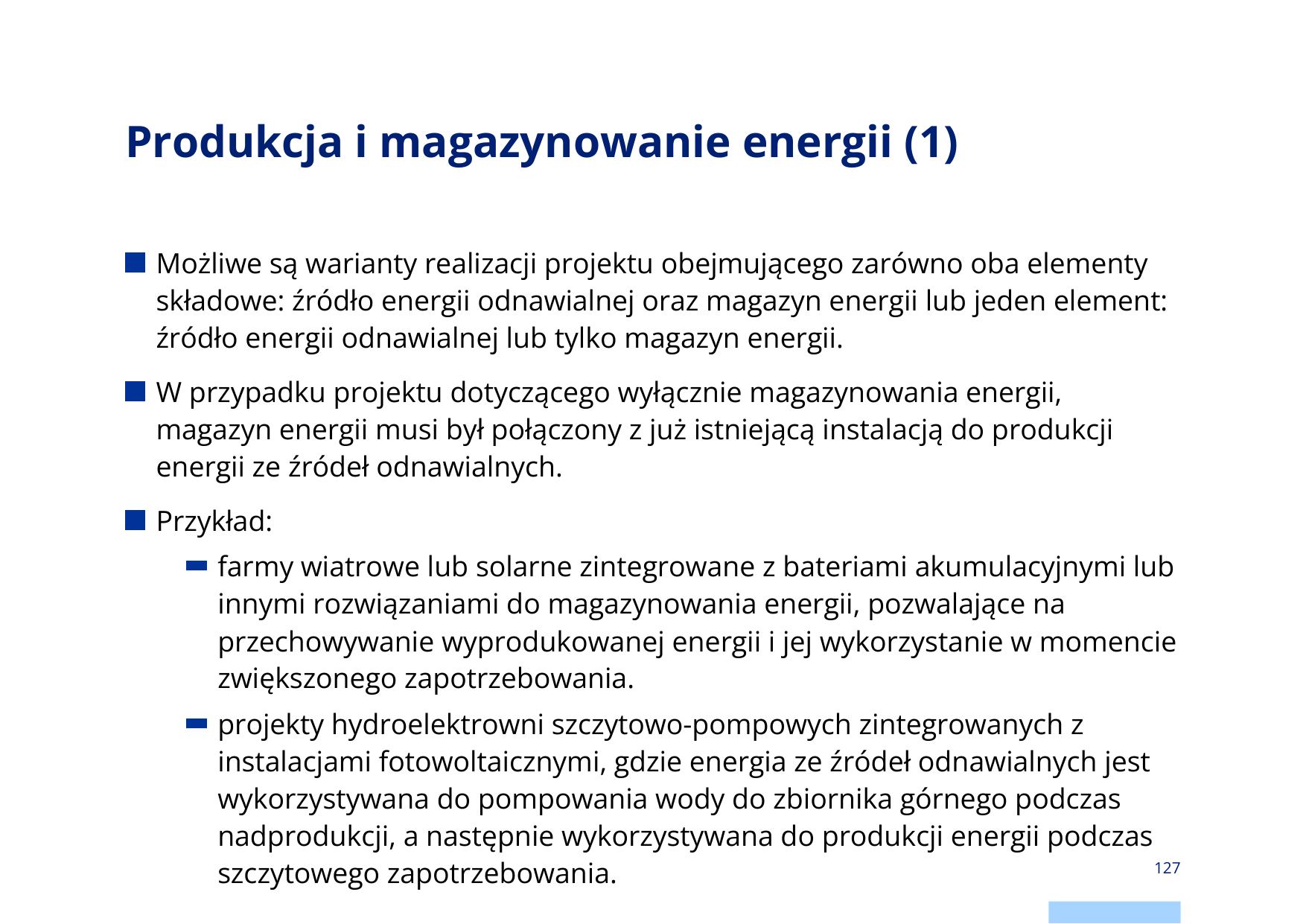

# Produkcja i magazynowanie energii (1)
Możliwe są warianty realizacji projektu obejmującego zarówno oba elementy składowe: źródło energii odnawialnej oraz magazyn energii lub jeden element: źródło energii odnawialnej lub tylko magazyn energii.
W przypadku projektu dotyczącego wyłącznie magazynowania energii, magazyn energii musi był połączony z już istniejącą instalacją do produkcji energii ze źródeł odnawialnych.
Przykład:
farmy wiatrowe lub solarne zintegrowane z bateriami akumulacyjnymi lub innymi rozwiązaniami do magazynowania energii, pozwalające na przechowywanie wyprodukowanej energii i jej wykorzystanie w momencie zwiększonego zapotrzebowania.
projekty hydroelektrowni szczytowo-pompowych zintegrowanych z instalacjami fotowoltaicznymi, gdzie energia ze źródeł odnawialnych jest wykorzystywana do pompowania wody do zbiornika górnego podczas nadprodukcji, a następnie wykorzystywana do produkcji energii podczas szczytowego zapotrzebowania.

127